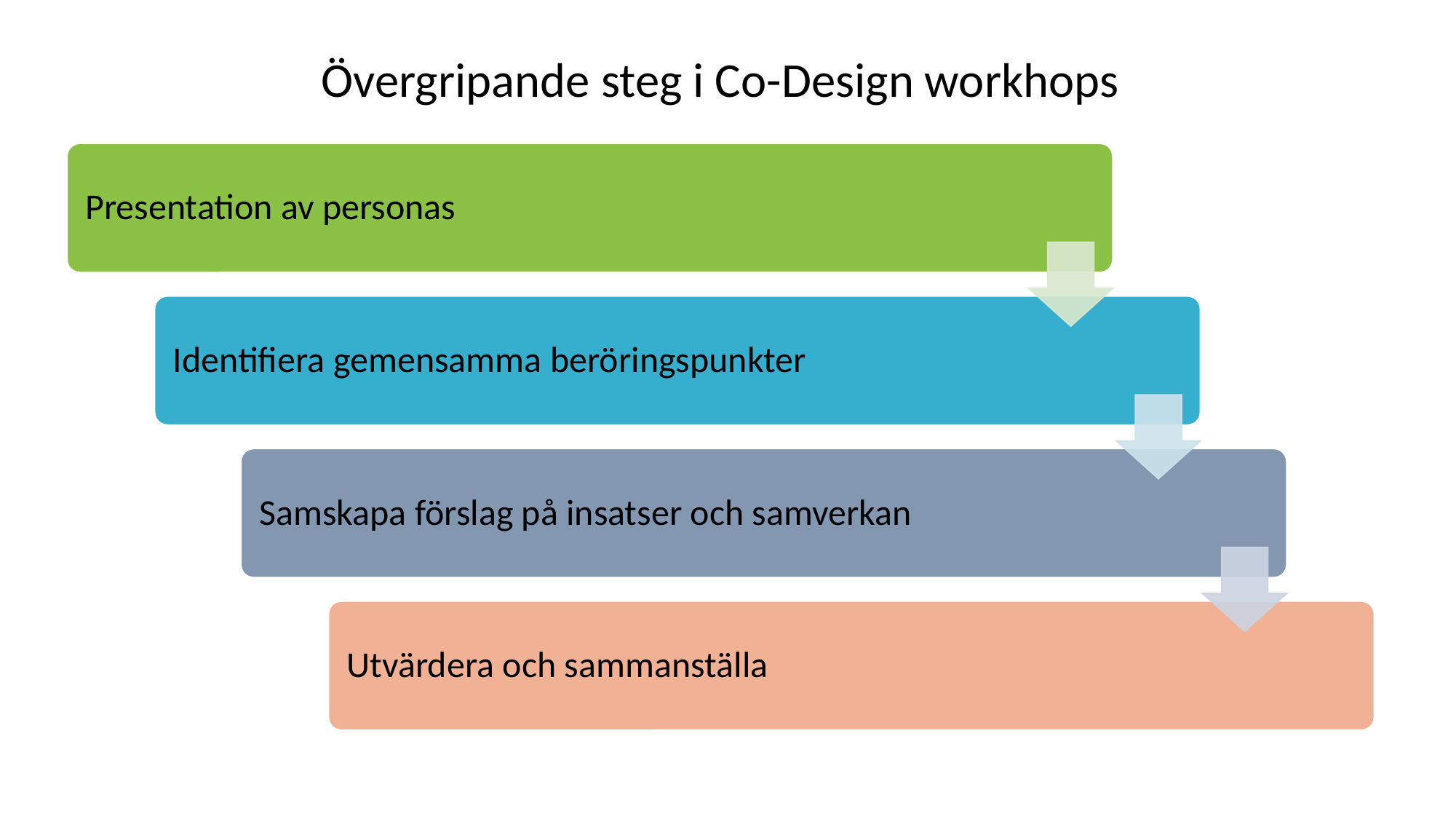

Övergripande steg i Co-Design workhops
Presentation av personas
Identifiera gemensamma beröringspunkter
Samskapa förslag på insatser och samverkan
Utvärdera och sammanställa